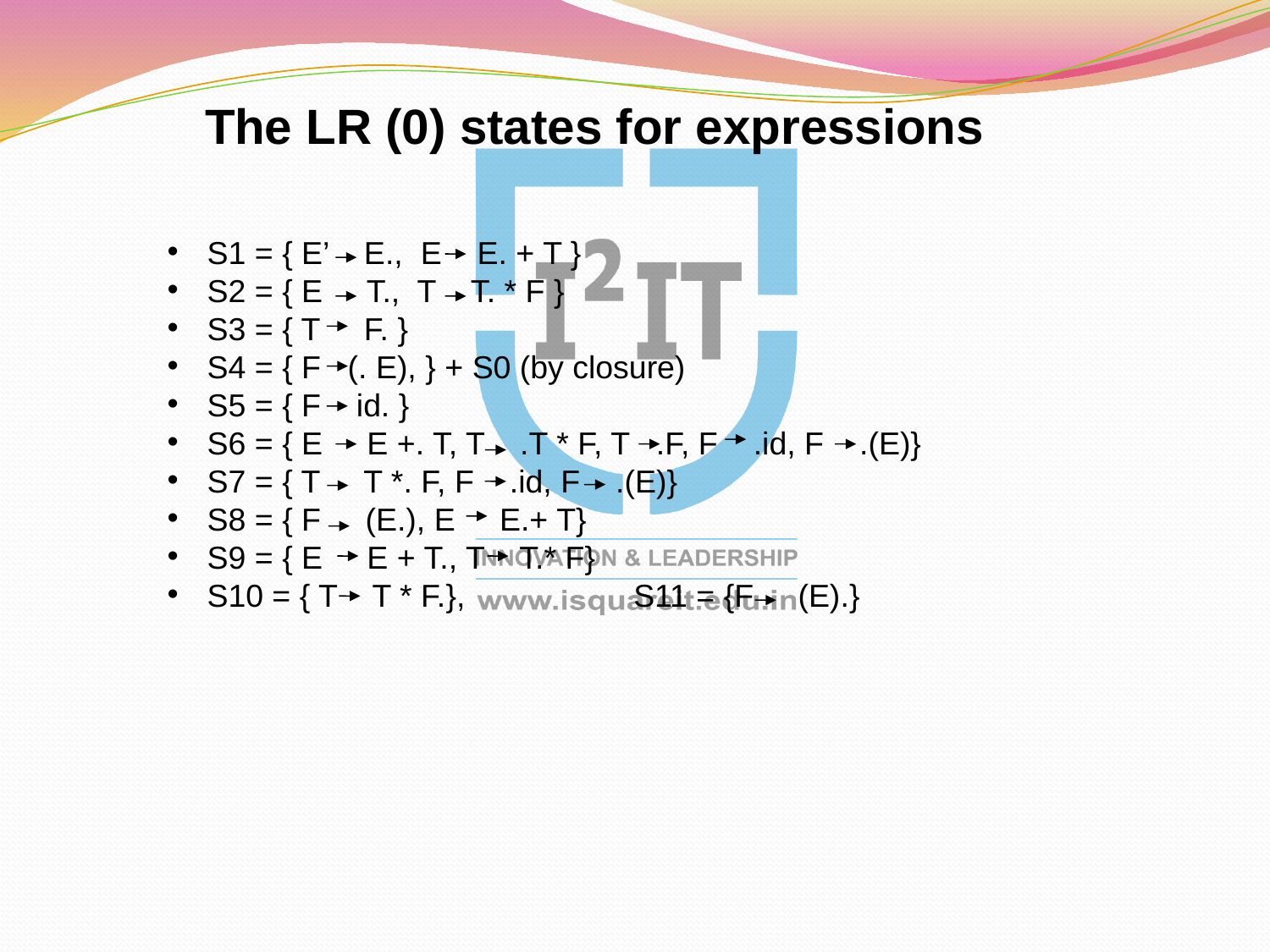

The LR (0) states for expressions
S1 = { E’    E.,  E    E. + T }
S2 = { E     T.,  T    T. * F }
S3 = { T     F. }
S4 = { F   (. E), } + S0 (by closure)
S5 = { F    id. }
S6 = { E     E +. T, T    .T * F, T   .F, F    .id, F    .(E)}
S7 = { T     T *. F, F    .id, F    .(E)}
S8 = { F     (E.), E     E.+ T}
S9 = { E     E + T., T    T.* F}
S10 = { T    T * F.},                   S11 = {F     (E).}